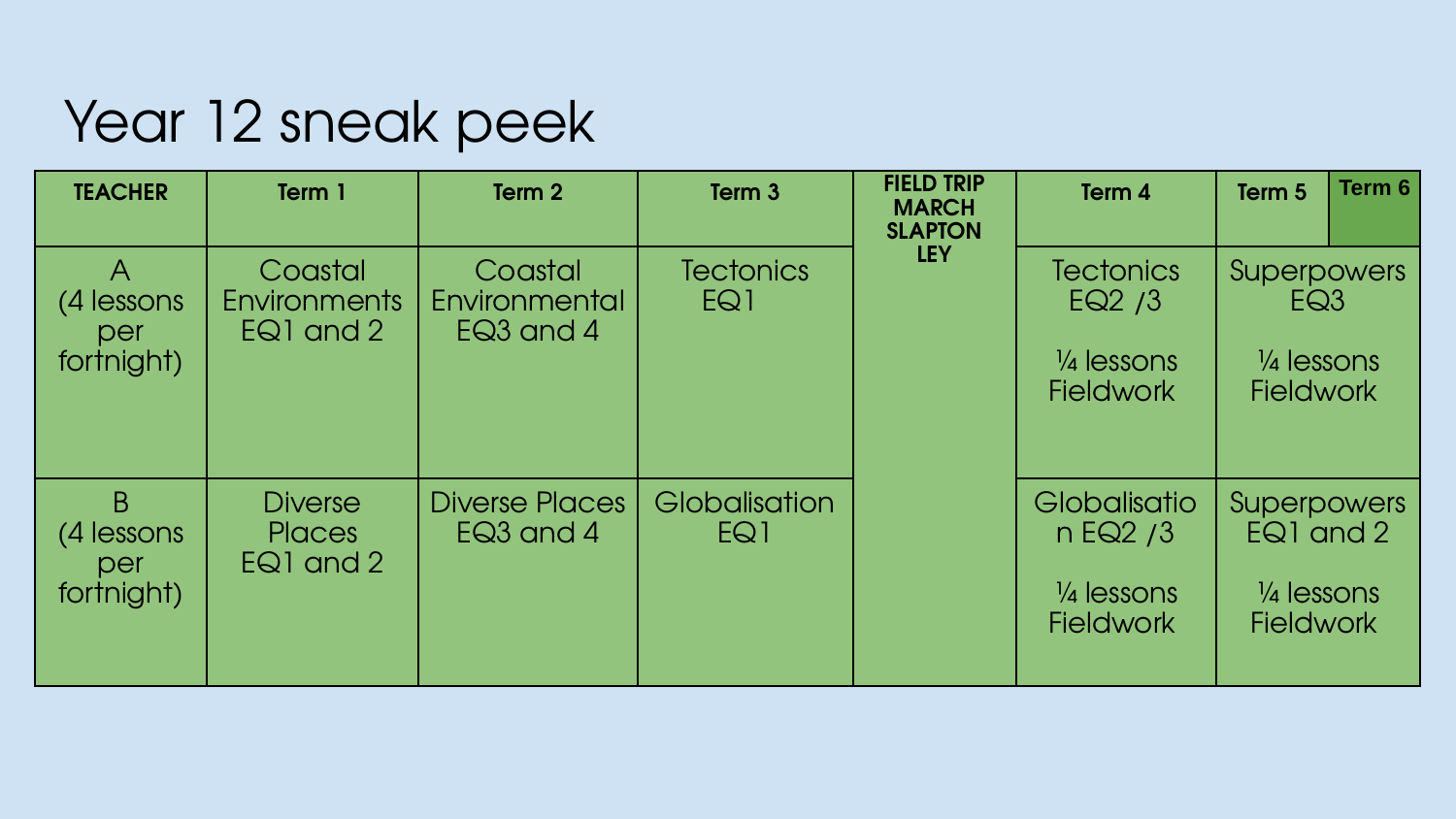

# Year 12 sneak peek
| TEACHER | Term 1 | Term 2 | Term 3 | FIELD TRIP MARCH SLAPTON LEY | Term 4 | Term 5 | Term 6 |
| --- | --- | --- | --- | --- | --- | --- | --- |
| A (4 lessons per fortnight) | Coastal Environments EQ1 and 2 | Coastal Environmental EQ3 and 4 | Tectonics EQ1 |  | Tectonics EQ2 /3 ¼ lessons Fieldwork | Superpowers EQ3 ¼ lessons Fieldwork |  |
| B (4 lessons per fortnight) | Diverse Places EQ1 and 2 | Diverse Places EQ3 and 4 | Globalisation EQ1 |  | Globalisation EQ2 /3 ¼ lessons Fieldwork | Superpowers EQ1 and 2 ¼ lessons Fieldwork |  |